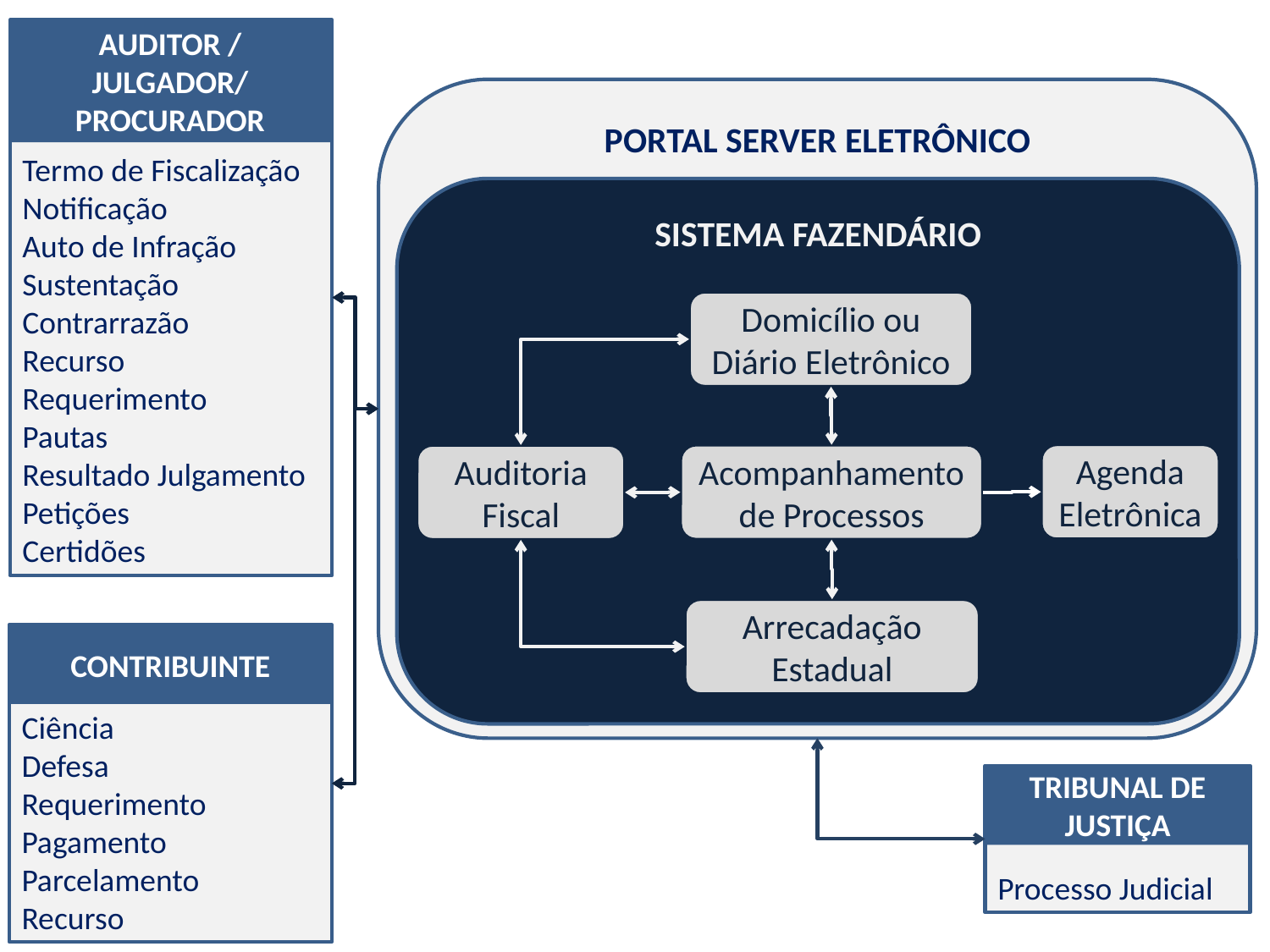

AUDITOR / JULGADOR/ PROCURADOR
Termo de Fiscalização
Notificação
Auto de Infração
Sustentação
Contrarrazão
Recurso
Requerimento
Pautas
Resultado Julgamento
Petições
Certidões
PORTAL SERVER ELETRÔNICO
SISTEMA FAZENDÁRIO
Domicílio ou Diário Eletrônico
Agenda Eletrônica
Acompanhamento de Processos
Auditoria Fiscal
Arrecadação Estadual
Ciência
Defesa
Requerimento
Pagamento
Parcelamento
Recurso
CONTRIBUINTE
Processo Judicial
TRIBUNAL DE JUSTIÇA